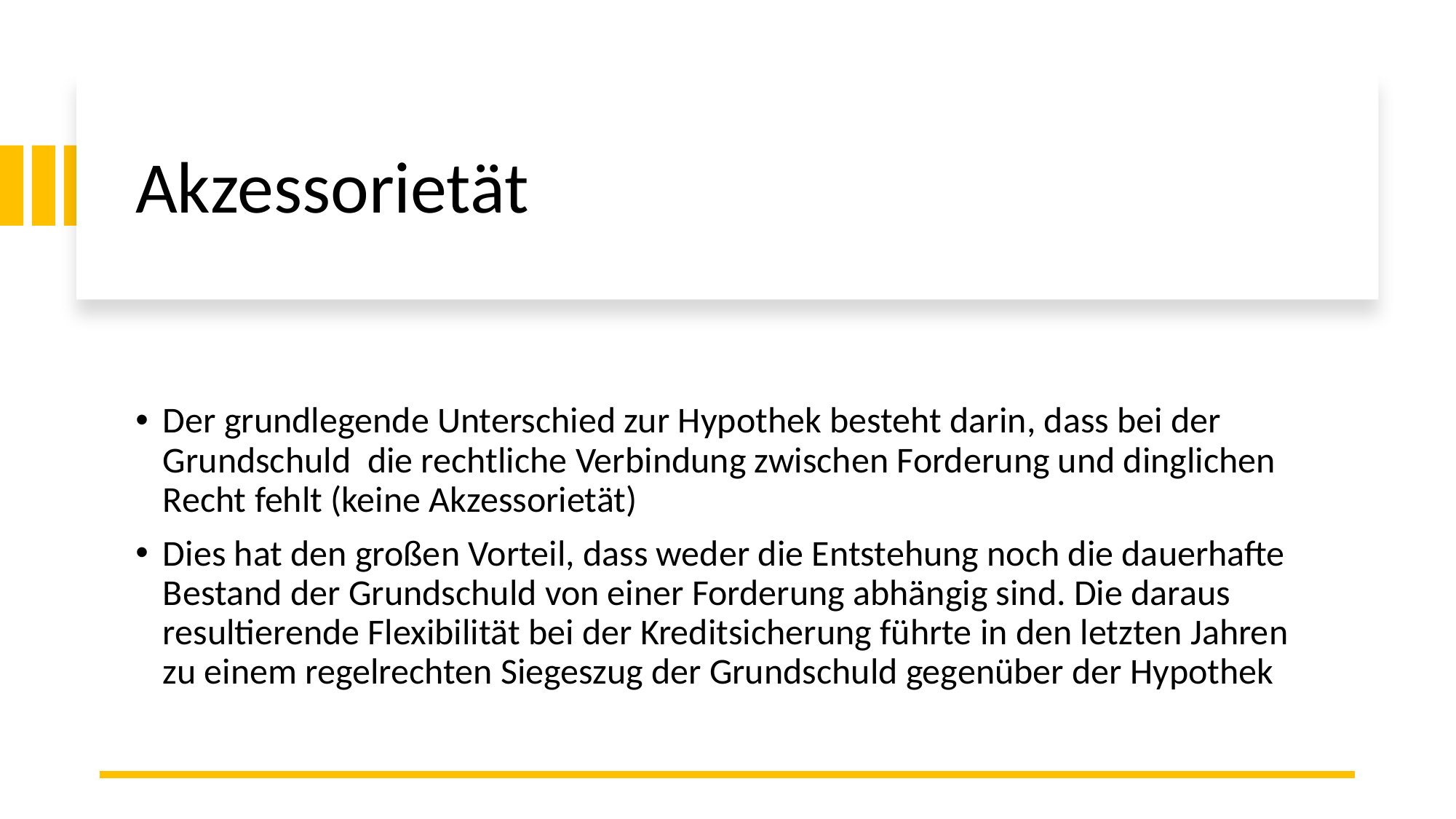

# Akzessorietät

Der grundlegende Unterschied zur Hypothek besteht darin, dass bei der Grundschuld  die rechtliche Verbindung zwischen Forderung und dinglichen Recht fehlt (keine Akzessorietät)
Dies hat den großen Vorteil, dass weder die Entstehung noch die dauerhafte Bestand der Grundschuld von einer Forderung abhängig sind. Die daraus resultierende Flexibilität bei der Kreditsicherung führte in den letzten Jahren zu einem regelrechten Siegeszug der Grundschuld gegenüber der Hypothek